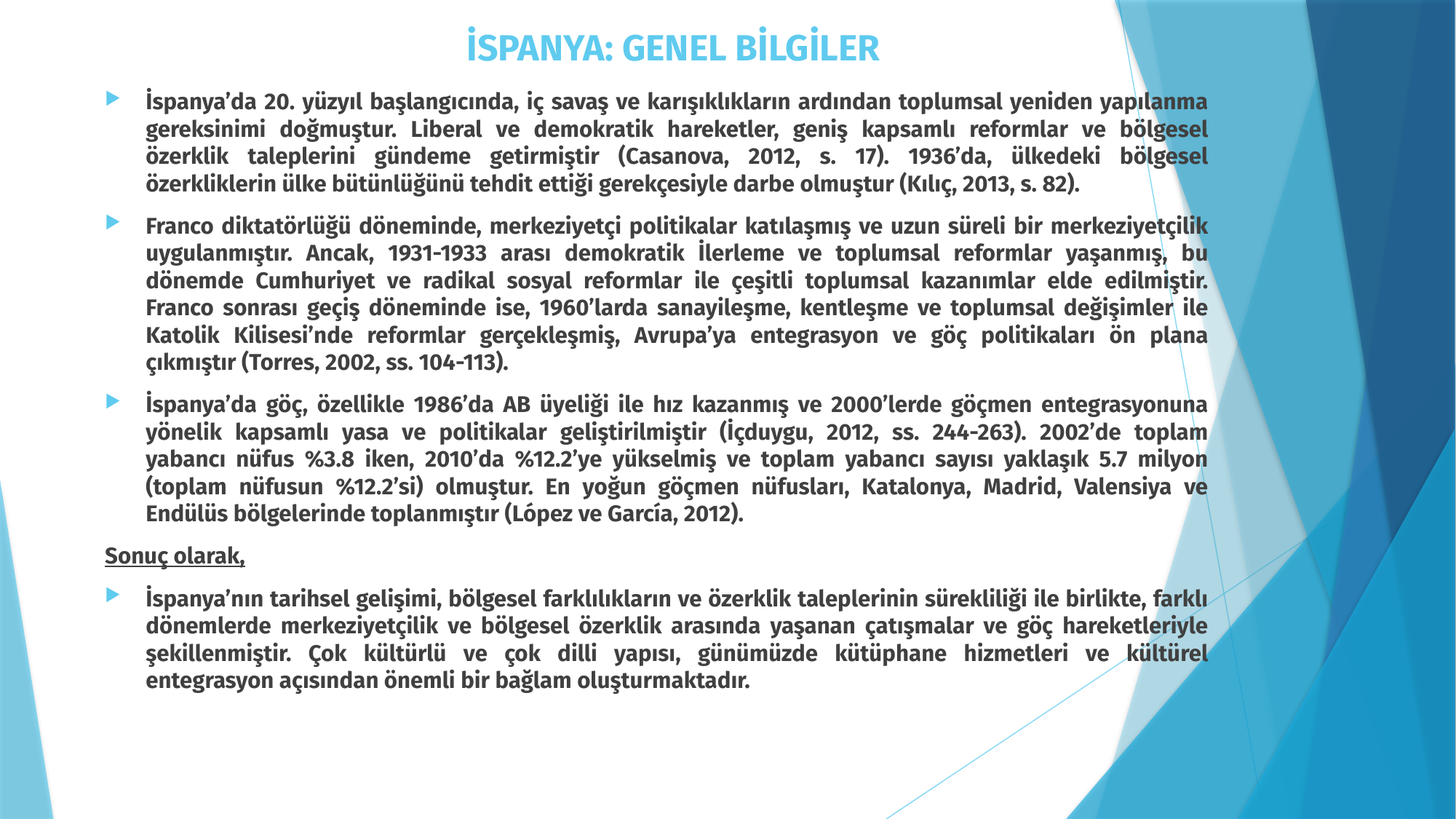

# İSPANYA: GENEL BİLGİLER
İspanya’da 20. yüzyıl başlangıcında, iç savaş ve karışıklıkların ardından toplumsal yeniden yapılanma gereksinimi doğmuştur. Liberal ve demokratik hareketler, geniş kapsamlı reformlar ve bölgesel özerklik taleplerini gündeme getirmiştir (Casanova, 2012, s. 17). 1936’da, ülkedeki bölgesel özerkliklerin ülke bütünlüğünü tehdit ettiği gerekçesiyle darbe olmuştur (Kılıç, 2013, s. 82).
Franco diktatörlüğü döneminde, merkeziyetçi politikalar katılaşmış ve uzun süreli bir merkeziyetçilik uygulanmıştır. Ancak, 1931-1933 arası demokratik İlerleme ve toplumsal reformlar yaşanmış, bu dönemde Cumhuriyet ve radikal sosyal reformlar ile çeşitli toplumsal kazanımlar elde edilmiştir. Franco sonrası geçiş döneminde ise, 1960’larda sanayileşme, kentleşme ve toplumsal değişimler ile Katolik Kilisesi’nde reformlar gerçekleşmiş, Avrupa’ya entegrasyon ve göç politikaları ön plana çıkmıştır (Torres, 2002, ss. 104-113).
İspanya’da göç, özellikle 1986’da AB üyeliği ile hız kazanmış ve 2000’lerde göçmen entegrasyonuna yönelik kapsamlı yasa ve politikalar geliştirilmiştir (İçduygu, 2012, ss. 244-263). 2002’de toplam yabancı nüfus %3.8 iken, 2010’da %12.2’ye yükselmiş ve toplam yabancı sayısı yaklaşık 5.7 milyon (toplam nüfusun %12.2’si) olmuştur. En yoğun göçmen nüfusları, Katalonya, Madrid, Valensiya ve Endülüs bölgelerinde toplanmıştır (López ve García, 2012).
Sonuç olarak,
İspanya’nın tarihsel gelişimi, bölgesel farklılıkların ve özerklik taleplerinin sürekliliği ile birlikte, farklı dönemlerde merkeziyetçilik ve bölgesel özerklik arasında yaşanan çatışmalar ve göç hareketleriyle şekillenmiştir. Çok kültürlü ve çok dilli yapısı, günümüzde kütüphane hizmetleri ve kültürel entegrasyon açısından önemli bir bağlam oluşturmaktadır.